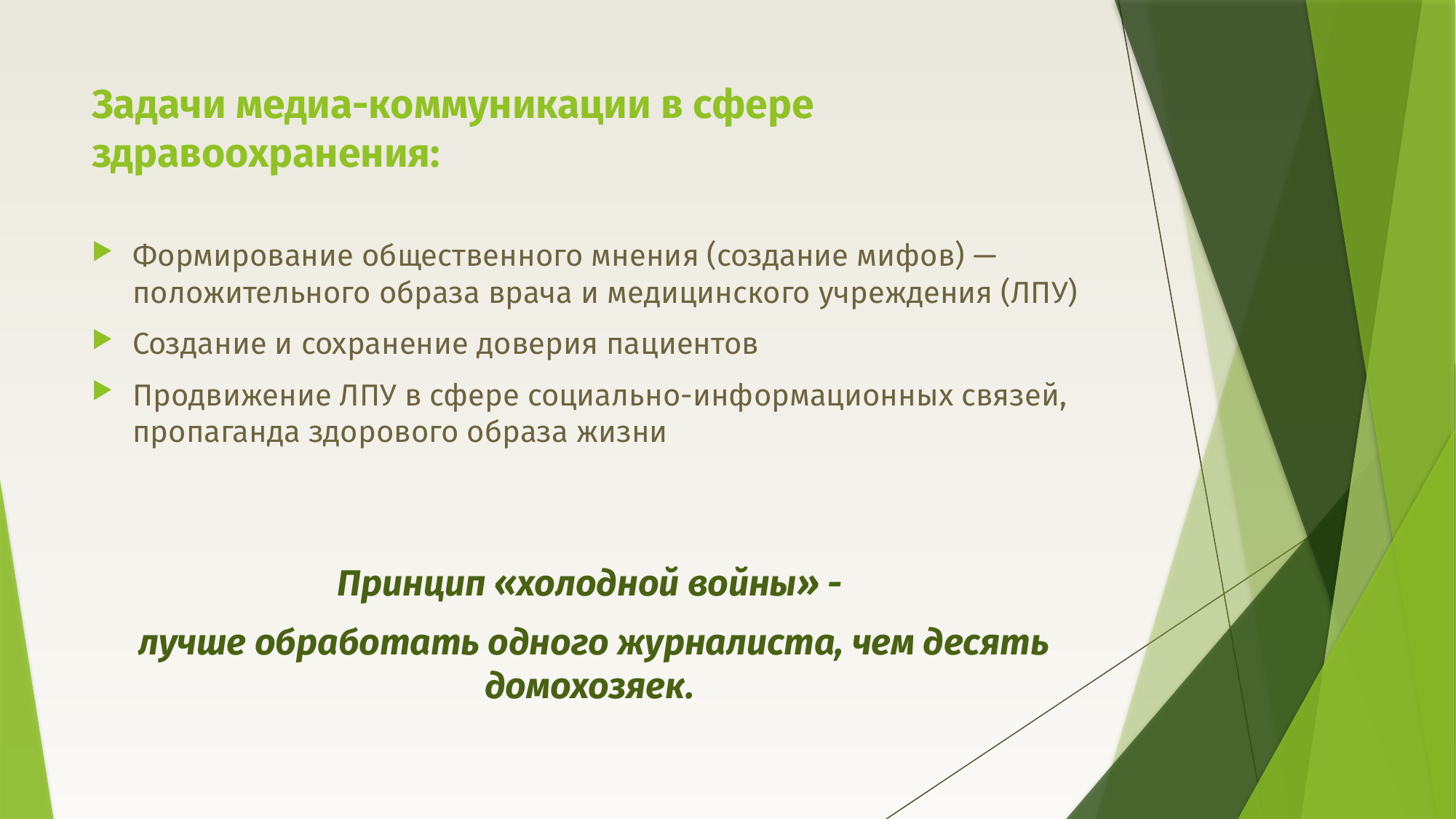

# Задачи медиа-коммуникации в сфере здравоохранения:
Формирование общественного мнения (создание мифов) — положительного образа врача и медицинского учреждения (ЛПУ)
Создание и сохранение доверия пациентов
Продвижение ЛПУ в сфере социально-информационных связей, пропаганда здорового образа жизни

Принцип «холодной войны» -
лучше обработать одного журналиста, чем десять домохозяек.